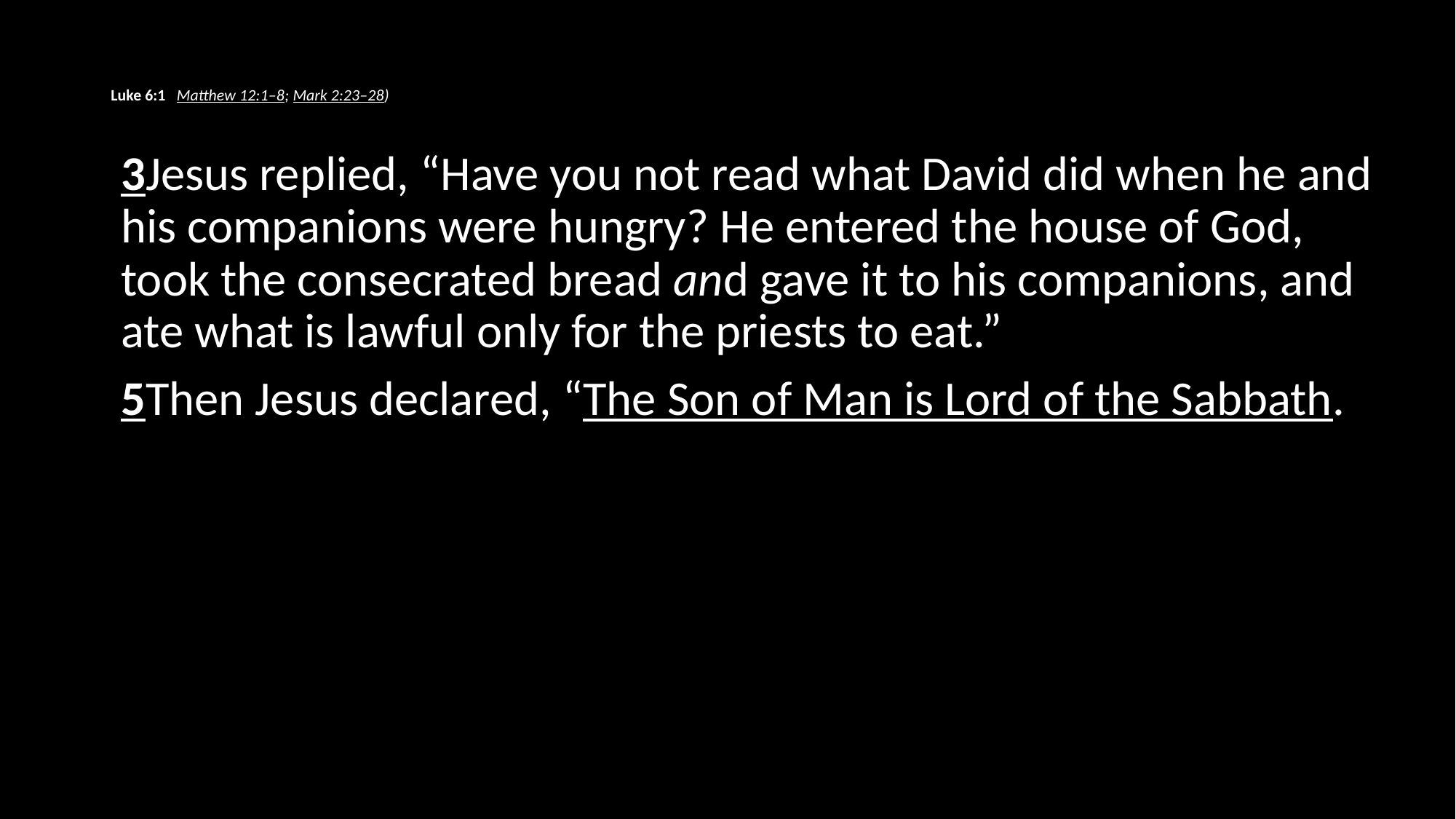

# Luke 6:1   Matthew 12:1–8; Mark 2:23–28)
3Jesus replied, “Have you not read what David did when he and his companions were hungry? He entered the house of God, took the consecrated bread and gave it to his companions, and ate what is lawful only for the priests to eat.”
5Then Jesus declared, “The Son of Man is Lord of the Sabbath.